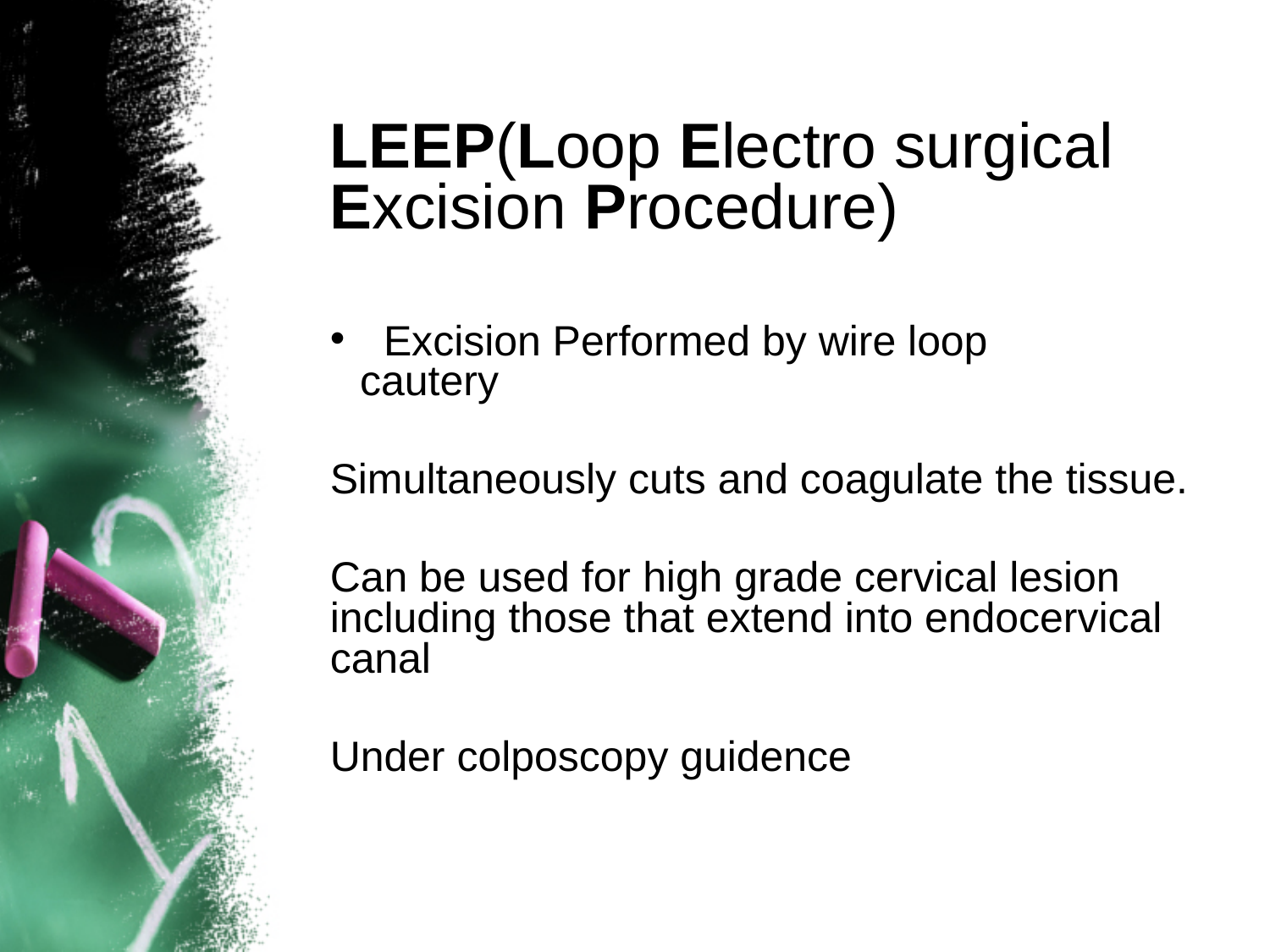

LEEP(Loop Electro surgical Excision Procedure)

  Excision Performed by wire loop           cautery

Simultaneously cuts and coagulate the tissue.

Can be used for high grade cervical lesion including those that extend into endocervical canal

Under colposcopy guidence